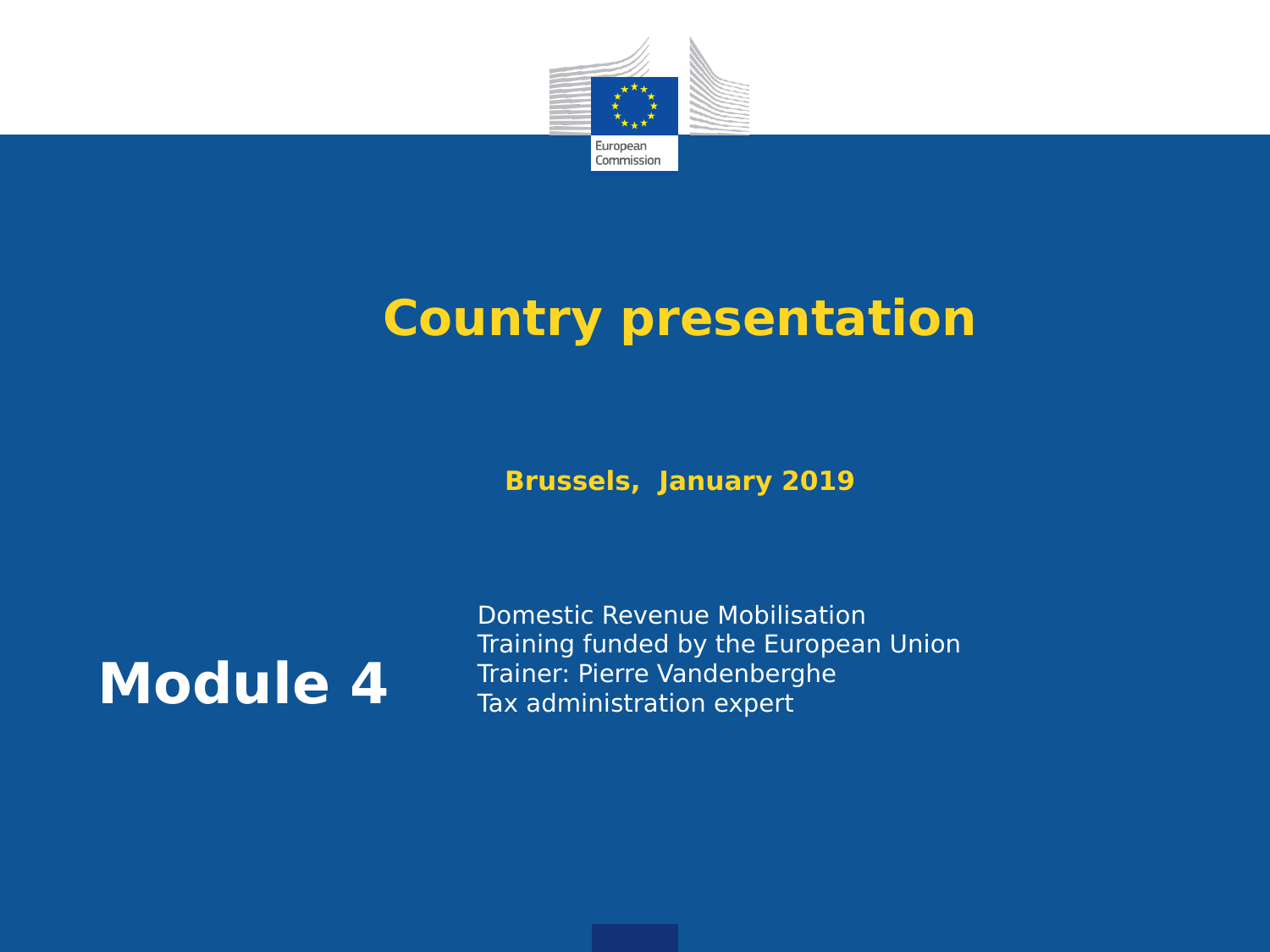

# Country presentation Brussels,  January 2019

Module 4
Domestic Revenue Mobilisation
Training funded by the European Union
Trainer: Pierre Vandenberghe
Tax administration expert.